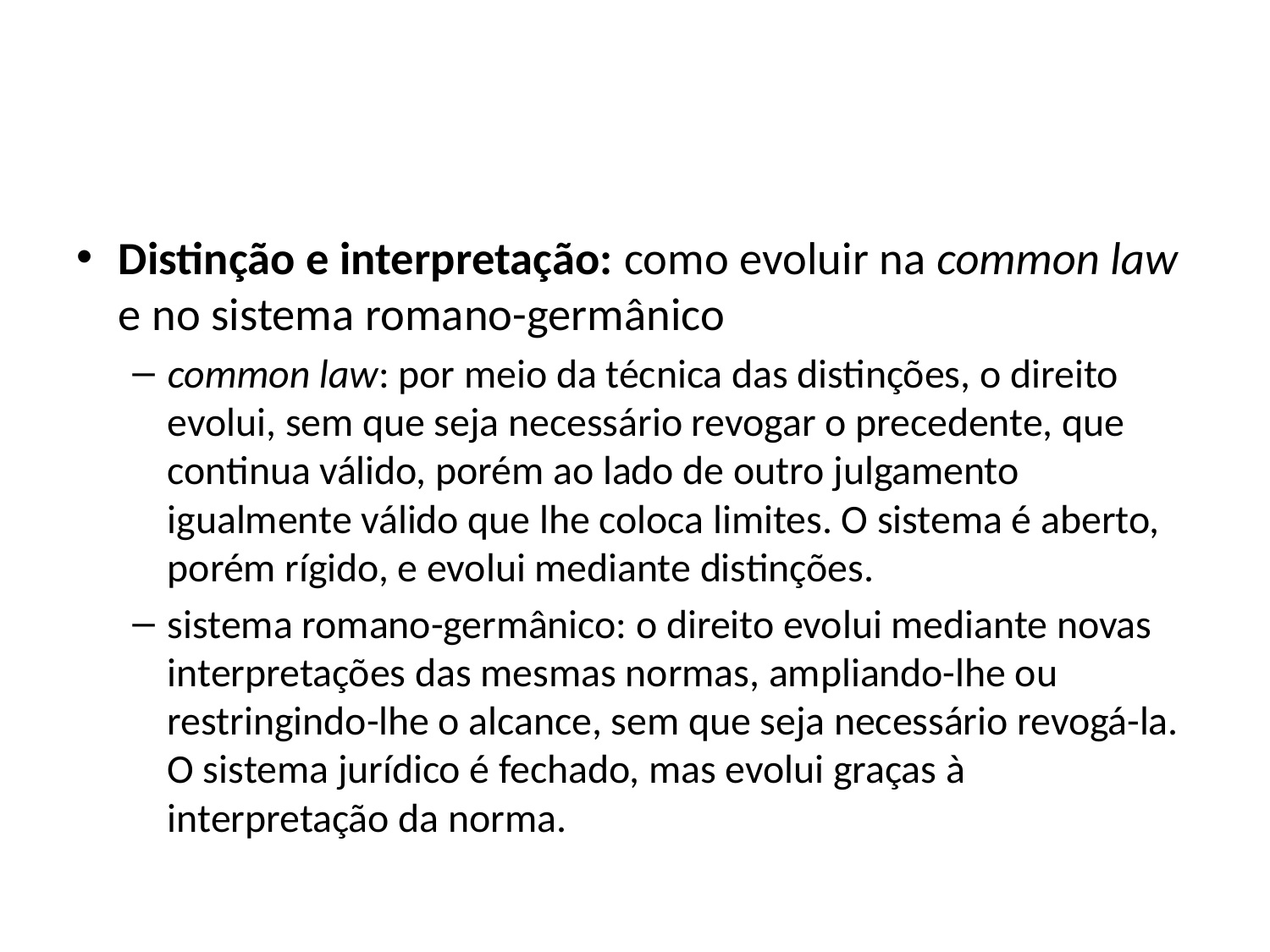

#
Distinção e interpretação: como evoluir na common law e no sistema romano-germânico
common law: por meio da técnica das distinções, o direito evolui, sem que seja necessário revogar o precedente, que continua válido, porém ao lado de outro julgamento igualmente válido que lhe coloca limites. O sistema é aberto, porém rígido, e evolui mediante distinções.
sistema romano-germânico: o direito evolui mediante novas interpretações das mesmas normas, ampliando-lhe ou restringindo-lhe o alcance, sem que seja necessário revogá-la. O sistema jurídico é fechado, mas evolui graças à interpretação da norma.